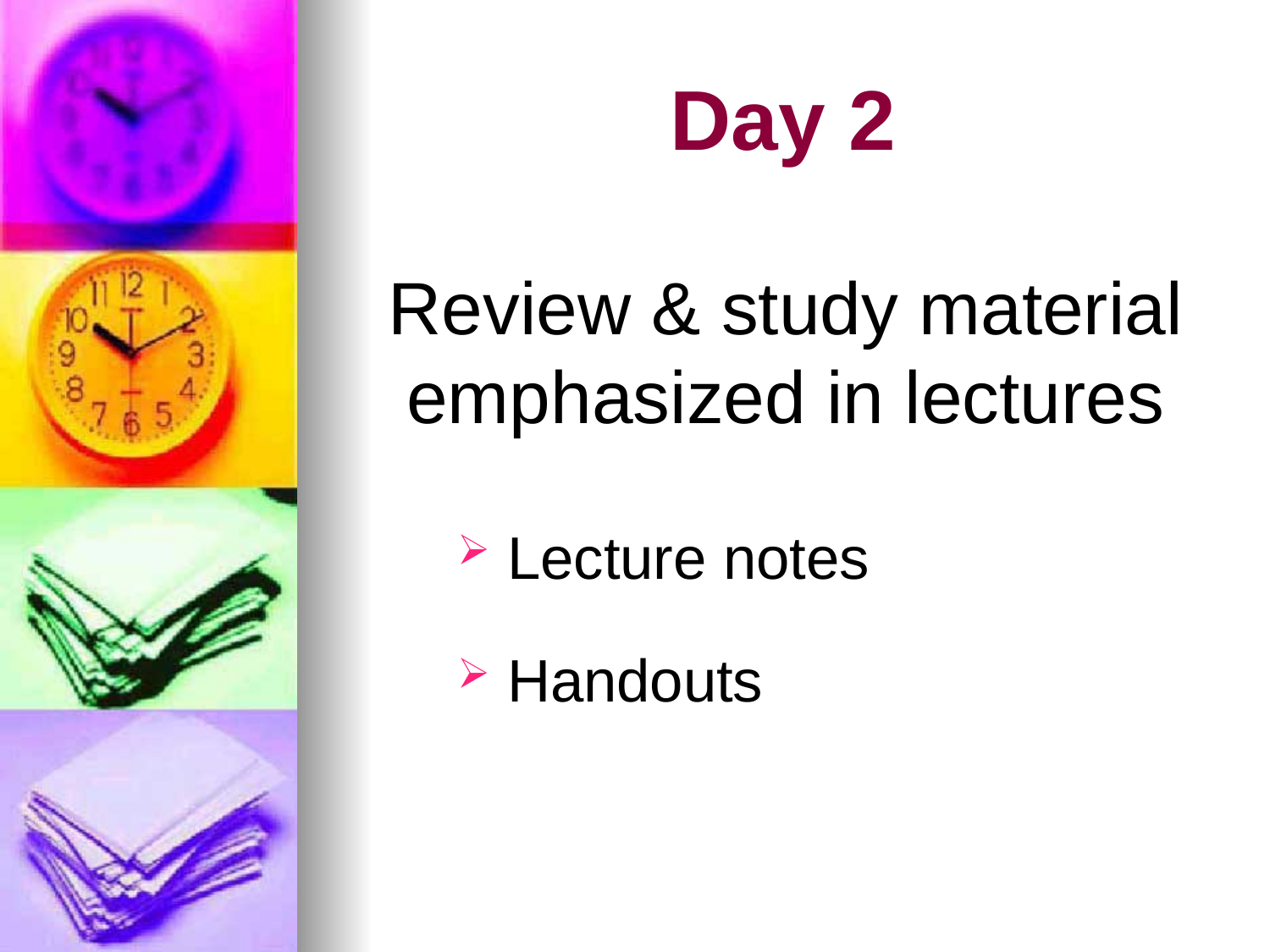

# Day 2
	Review & study material emphasized in lectures

 Lecture notes

 Handouts